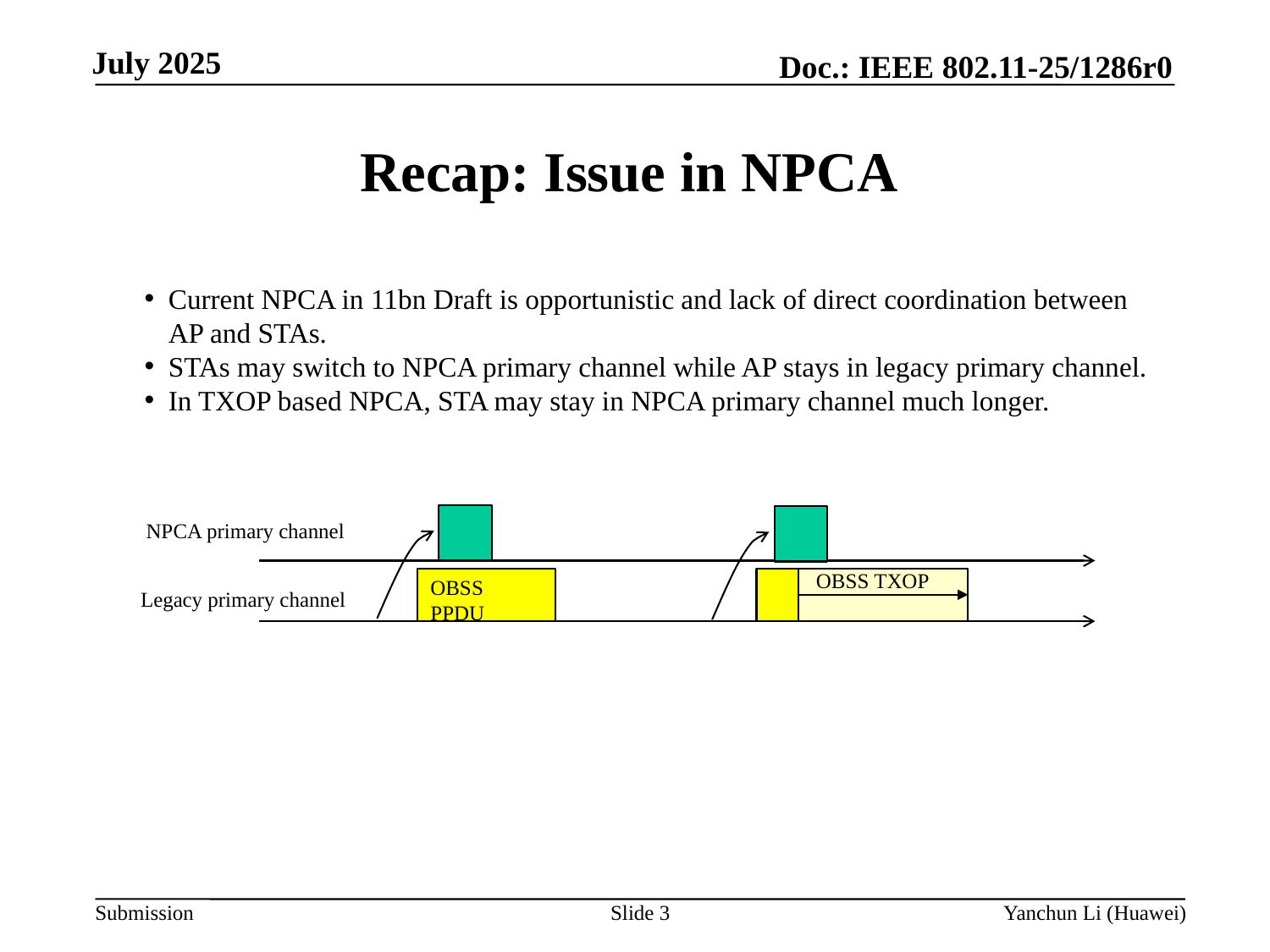

# Recap: Issue in NPCA
Current NPCA in 11bn Draft is opportunistic and lack of direct coordination between AP and STAs.
STAs may switch to NPCA primary channel while AP stays in legacy primary channel.
In TXOP based NPCA, STA may stay in NPCA primary channel much longer.

NPCA primary channel

OBSS TXOP
OBSS PPDU

Legacy primary channel
Slide 3
Yanchun Li (Huawei)